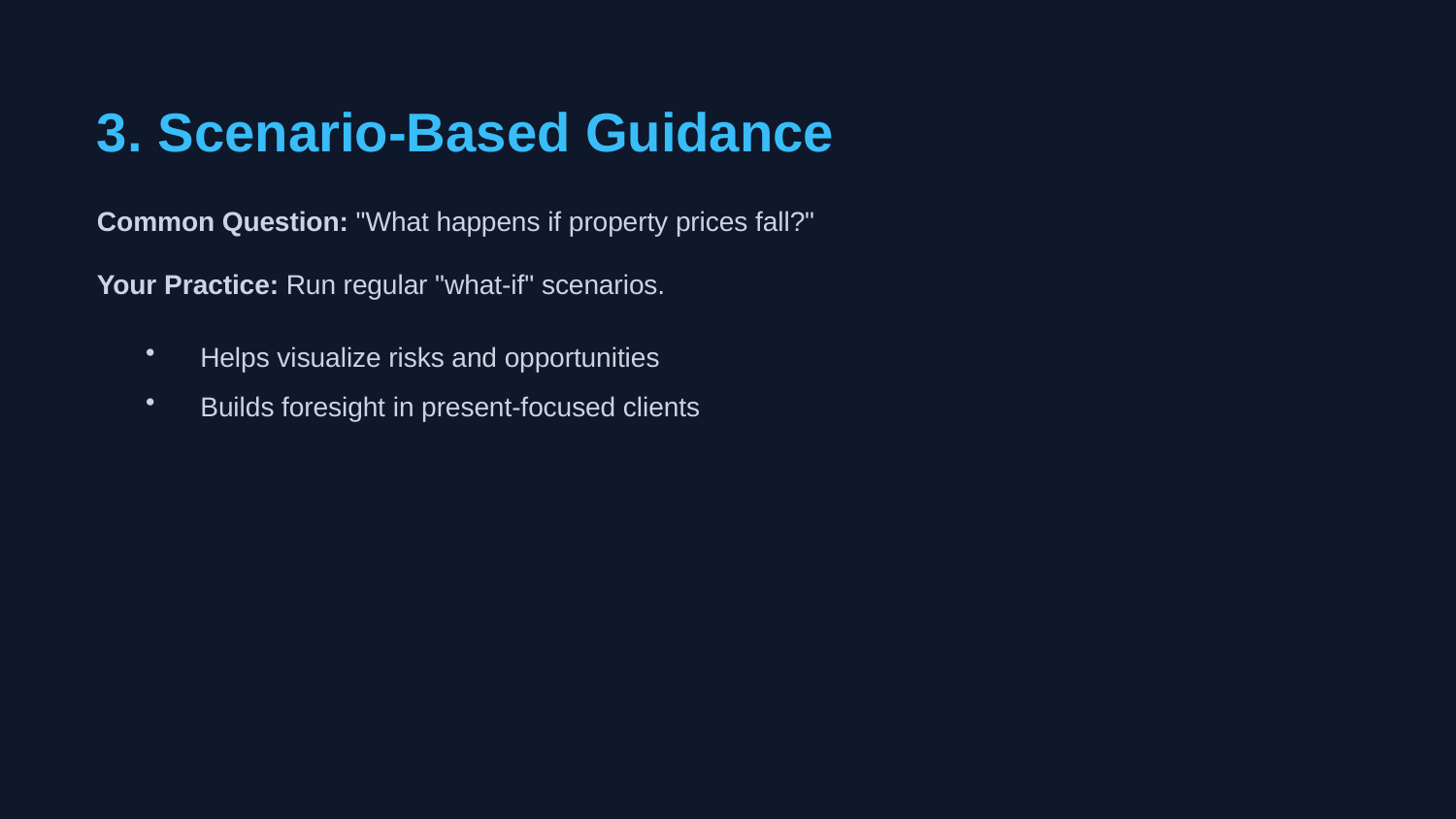

3. Scenario-Based Guidance
Common Question: "What happens if property prices fall?"
Your Practice: Run regular "what-if" scenarios.
Helps visualize risks and opportunities
Builds foresight in present-focused clients